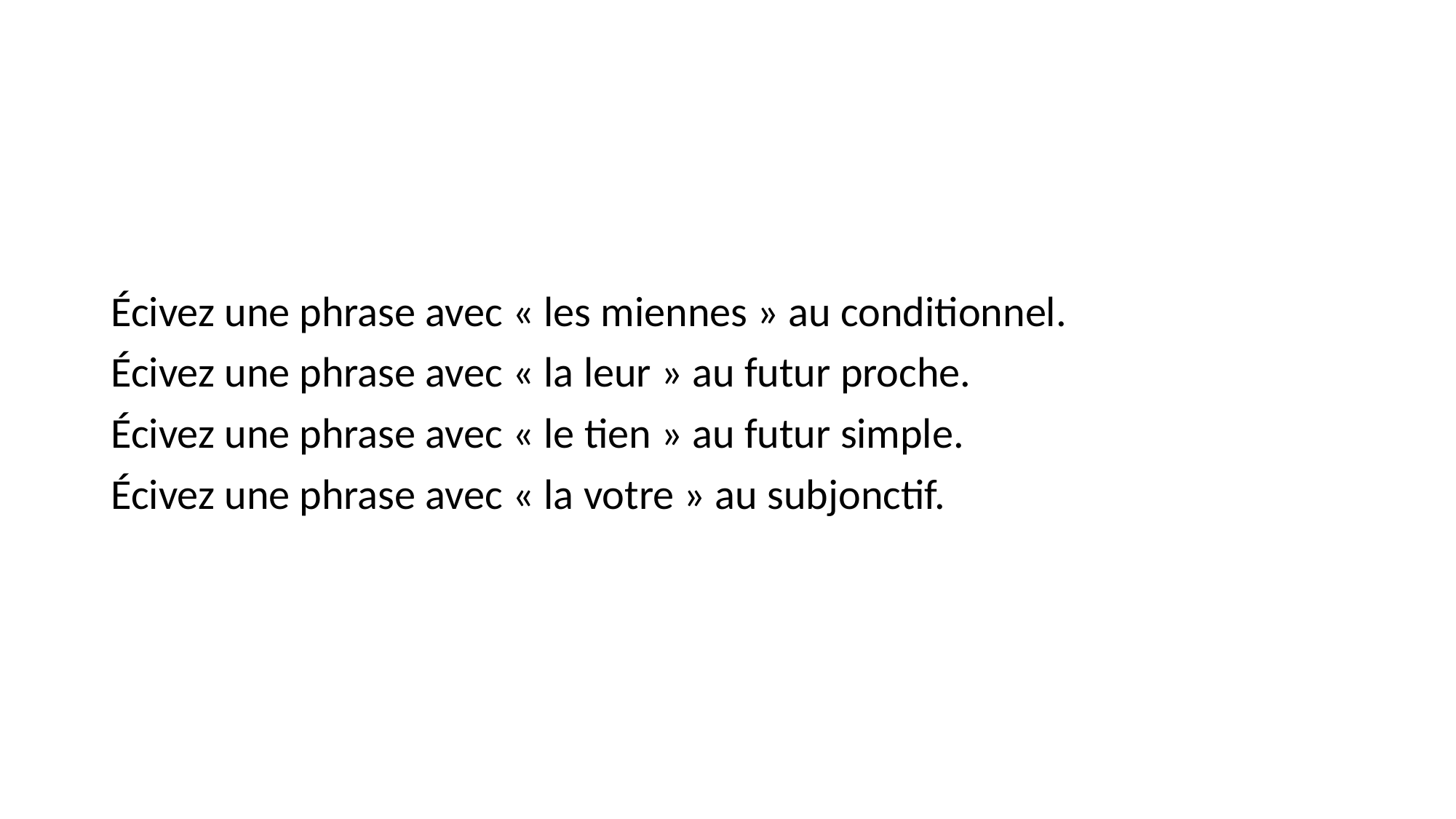

#

Écivez une phrase avec « les miennes » au conditionnel.
Écivez une phrase avec « la leur » au futur proche.
Écivez une phrase avec « le tien » au futur simple.
Écivez une phrase avec « la votre » au subjonctif.